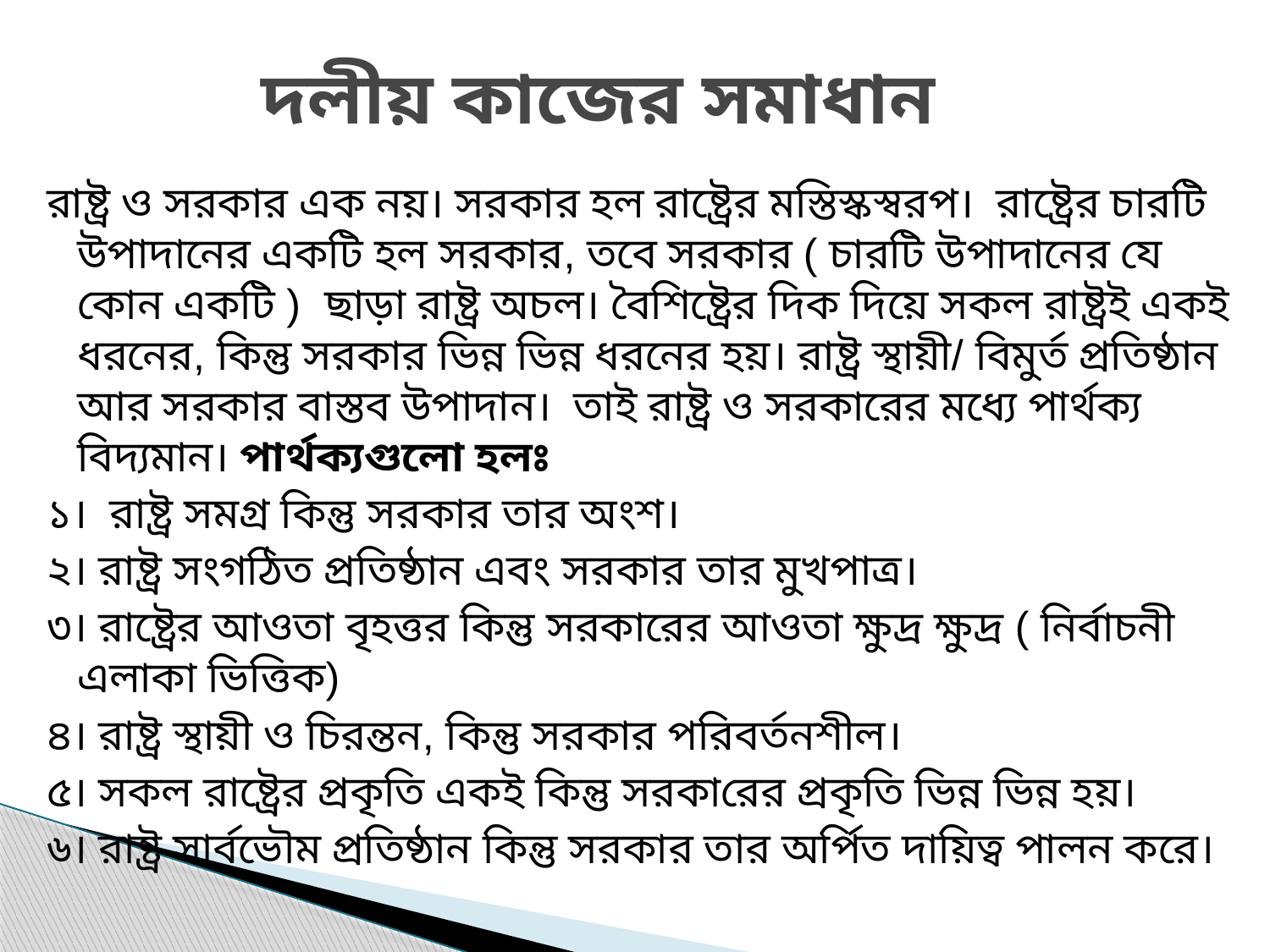

# দলীয় কাজের সমাধান
রাষ্ট্র ও সরকার এক নয়। সরকার হল রাষ্ট্রের মস্তিস্কস্বরপ।  রাষ্ট্রের চারটি উপাদানের একটি হল সরকার, তবে সরকার ( চারটি উপাদানের যে কোন একটি )  ছাড়া রাষ্ট্র অচল। বৈশিষ্ট্রের দিক দিয়ে সকল রাষ্ট্রই একই ধরনের, কিন্তু সরকার ভিন্ন ভিন্ন ধরনের হয়। রাষ্ট্র স্থায়ী/ বিমুর্ত প্রতিষ্ঠান আর সরকার বাস্তব উপাদান।  তাই রাষ্ট্র ও সরকারের মধ্যে পার্থক্য বিদ্যমান। পার্থক্যগুলো হলঃ
১।  রাষ্ট্র সমগ্র কিন্তু সরকার তার অংশ।
২। রাষ্ট্র সংগঠিত প্রতিষ্ঠান এবং সরকার তার মুখপাত্র।
৩। রাষ্ট্রের আওতা বৃহত্তর কিন্তু সরকারের আওতা ক্ষুদ্র ক্ষুদ্র ( নির্বাচনী এলাকা ভিত্তিক)
৪। রাষ্ট্র স্থায়ী ও চিরন্তন, কিন্তু সরকার পরিবর্তনশীল।
৫। সকল রাষ্ট্রের প্রকৃতি একই কিন্তু সরকারের প্রকৃতি ভিন্ন ভিন্ন হয়।
৬। রাষ্ট্র সার্বভৌম প্রতিষ্ঠান কিন্তু সরকার তার অর্পিত দায়িত্ব পালন করে।